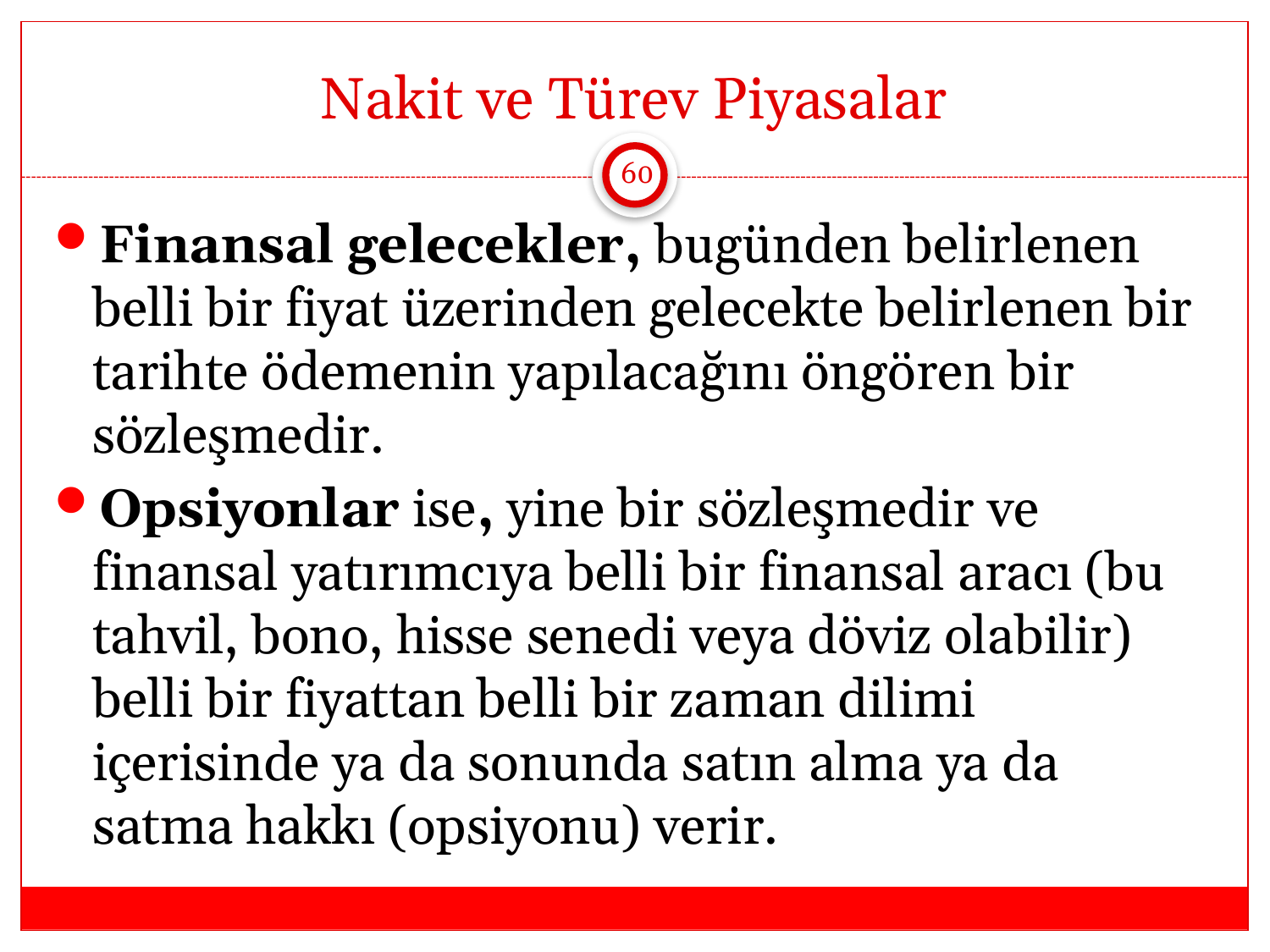

# Nakit ve Türev Piyasalar
60
Finansal gelecekler, bugünden belirlenen belli bir fiyat üzerinden gelecekte belirlenen bir tarihte ödemenin yapılacağını öngören bir sözleşmedir.
Opsiyonlar ise, yine bir sözleşmedir ve finansal yatırımcıya belli bir finansal aracı (bu tahvil, bono, hisse senedi veya döviz olabilir) belli bir fiyattan belli bir zaman dilimi içerisinde ya da sonunda satın alma ya da satma hakkı (opsiyonu) verir.